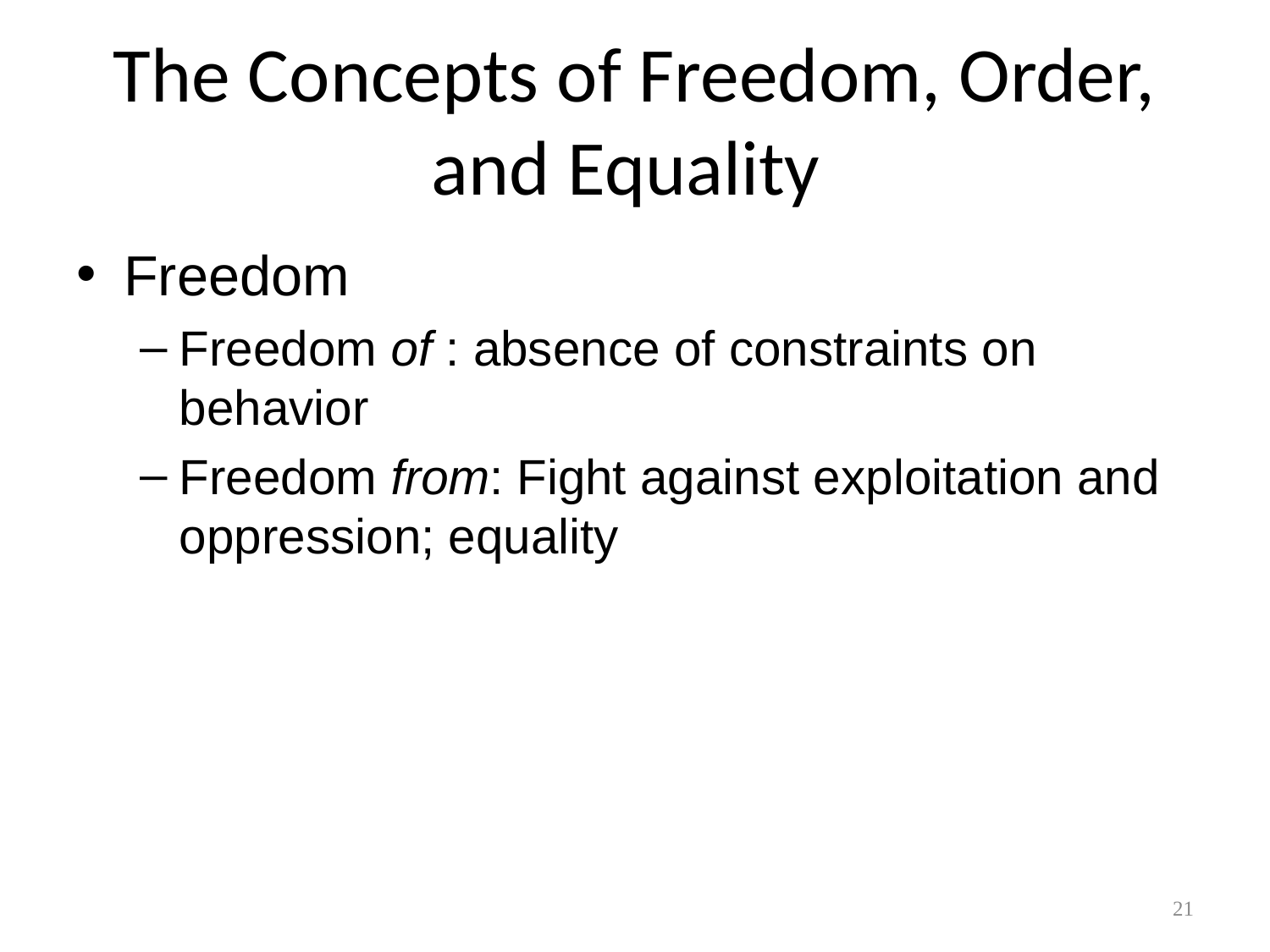

# The Concepts of Freedom, Order, and Equality
Freedom
Freedom of : absence of constraints on behavior
Freedom from: Fight against exploitation and oppression; equality
21